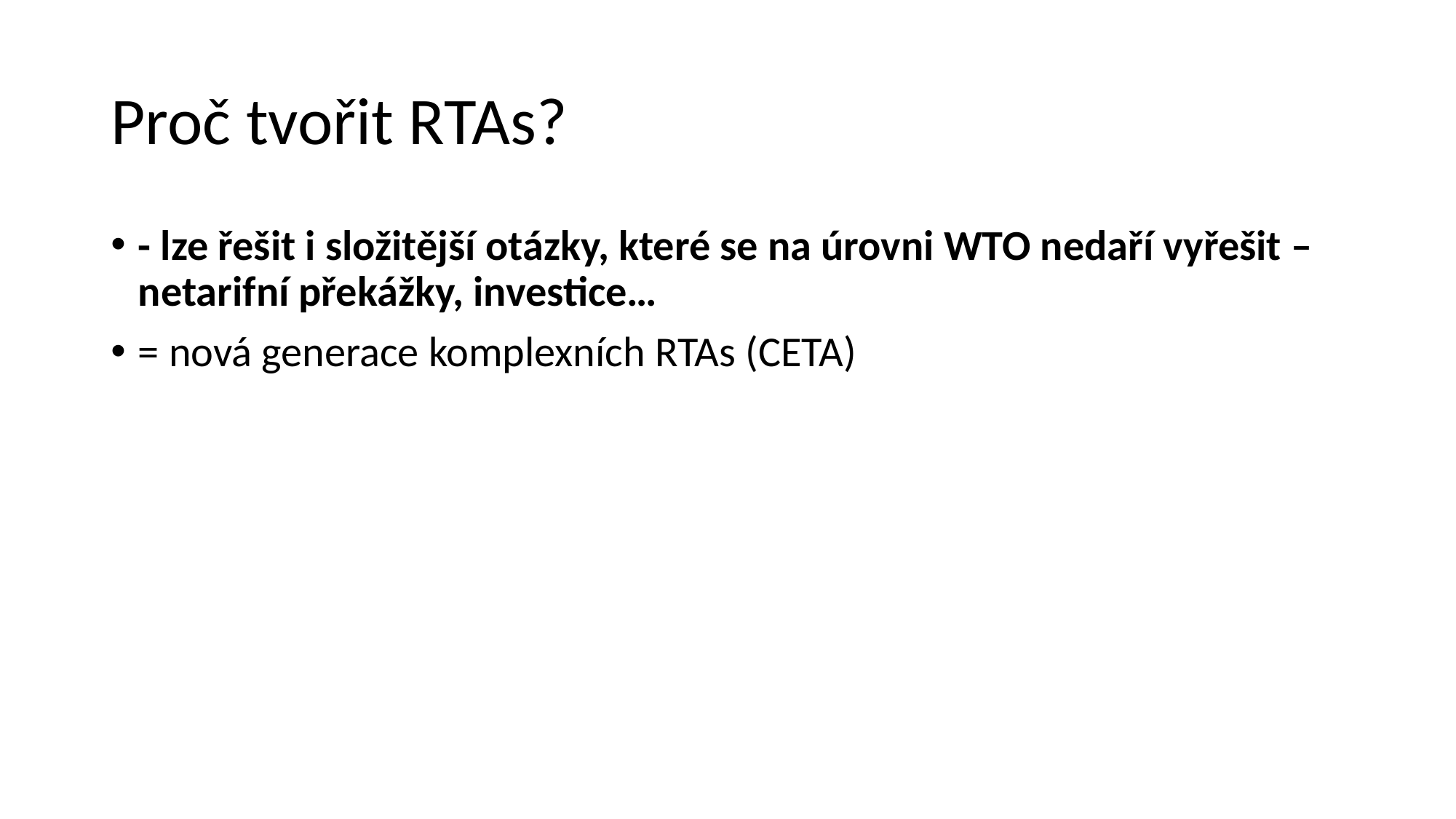

# Proč tvořit RTAs?
- lze řešit i složitější otázky, které se na úrovni WTO nedaří vyřešit – netarifní překážky, investice…
= nová generace komplexních RTAs (CETA)